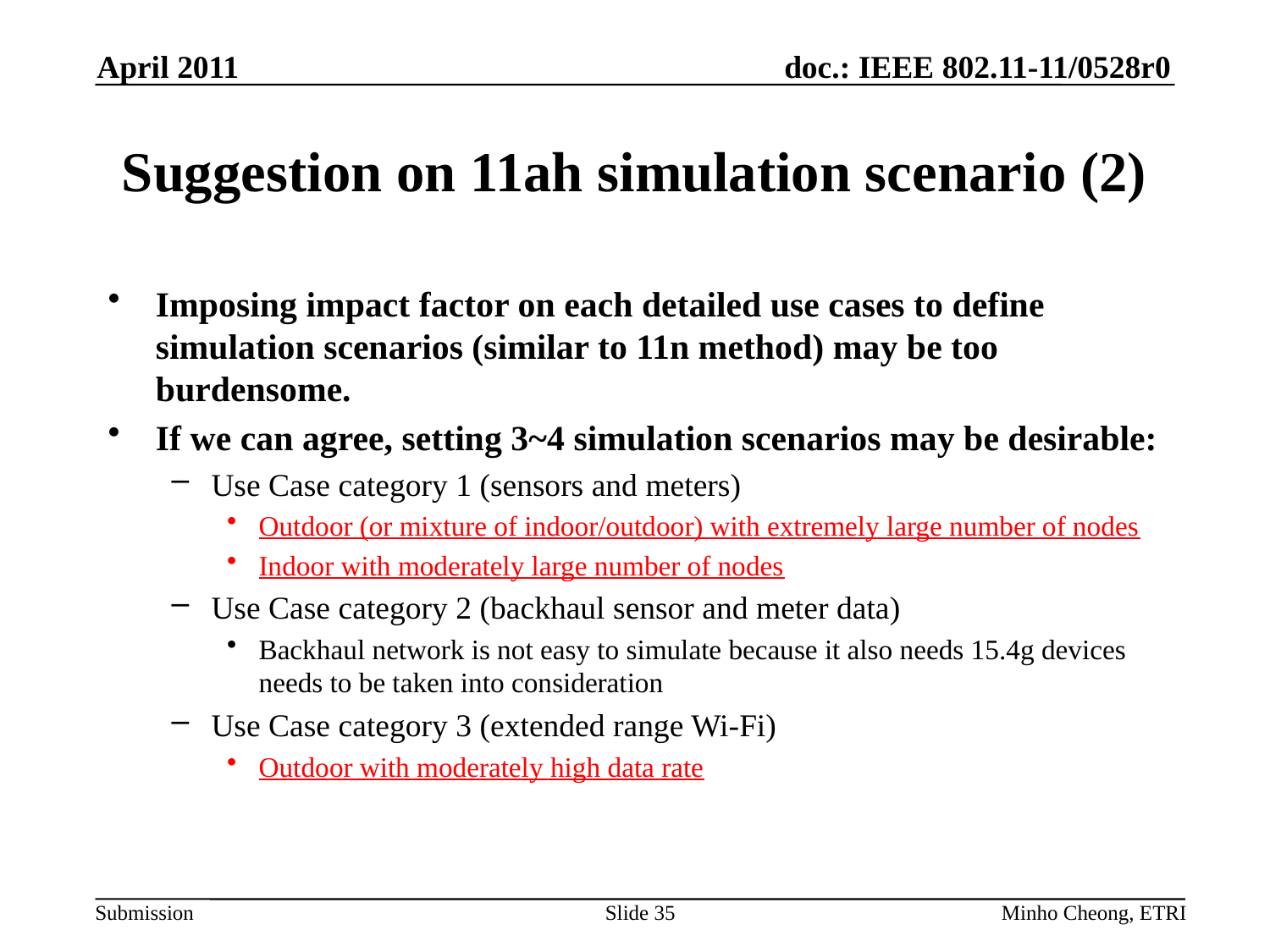

April 2011
# Suggestion on 11ah simulation scenario (2)
Imposing impact factor on each detailed use cases to define simulation scenarios (similar to 11n method) may be too burdensome.
If we can agree, setting 3~4 simulation scenarios may be desirable:
Use Case category 1 (sensors and meters)
Outdoor (or mixture of indoor/outdoor) with extremely large number of nodes
Indoor with moderately large number of nodes
Use Case category 2 (backhaul sensor and meter data)
Backhaul network is not easy to simulate because it also needs 15.4g devices needs to be taken into consideration
Use Case category 3 (extended range Wi-Fi)
Outdoor with moderately high data rate

Slide 35
Minho Cheong, ETRI